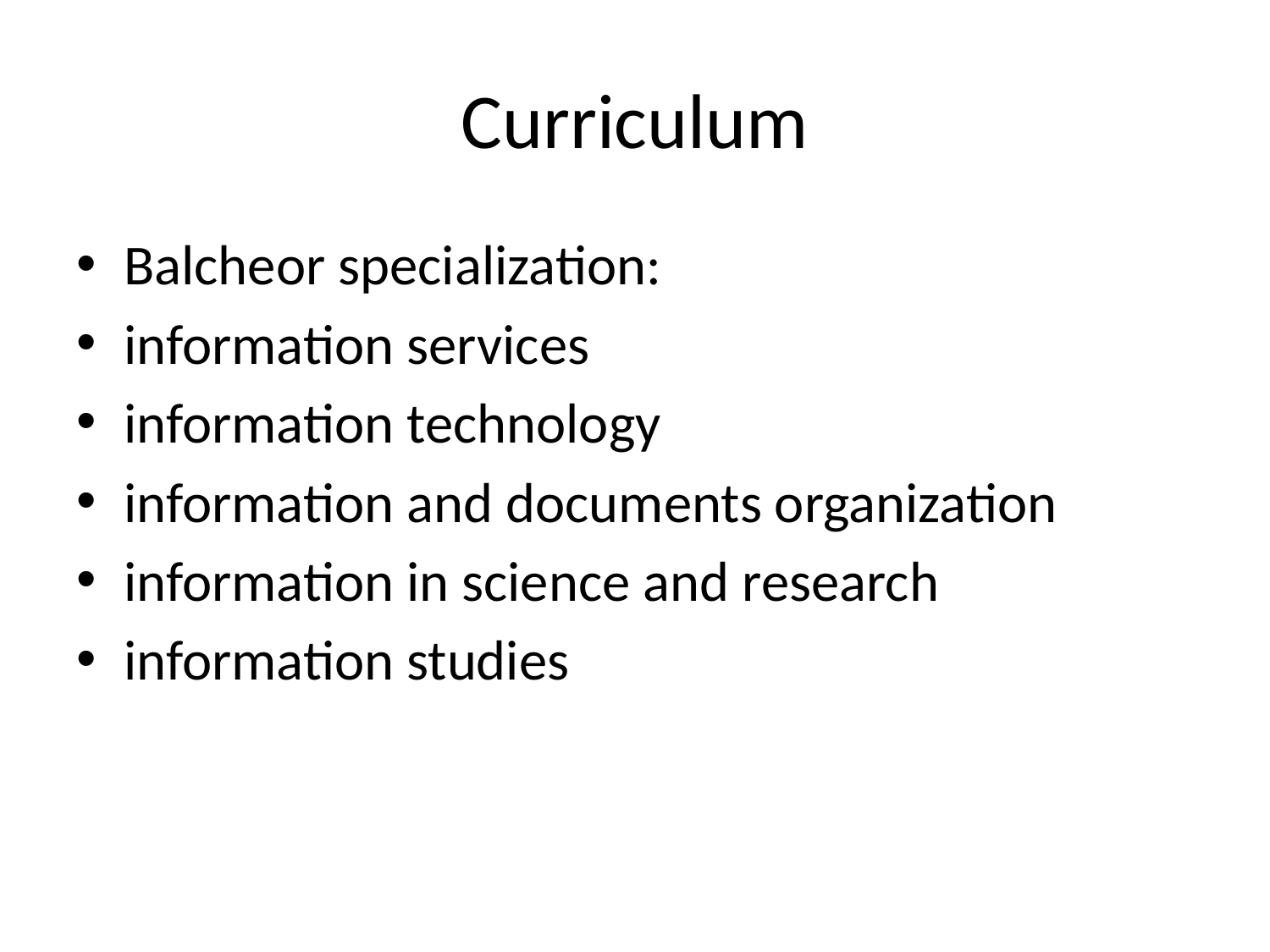

# Curriculum
Balcheor specialization:
information services
information technology
information and documents organization
information in science and research
information studies